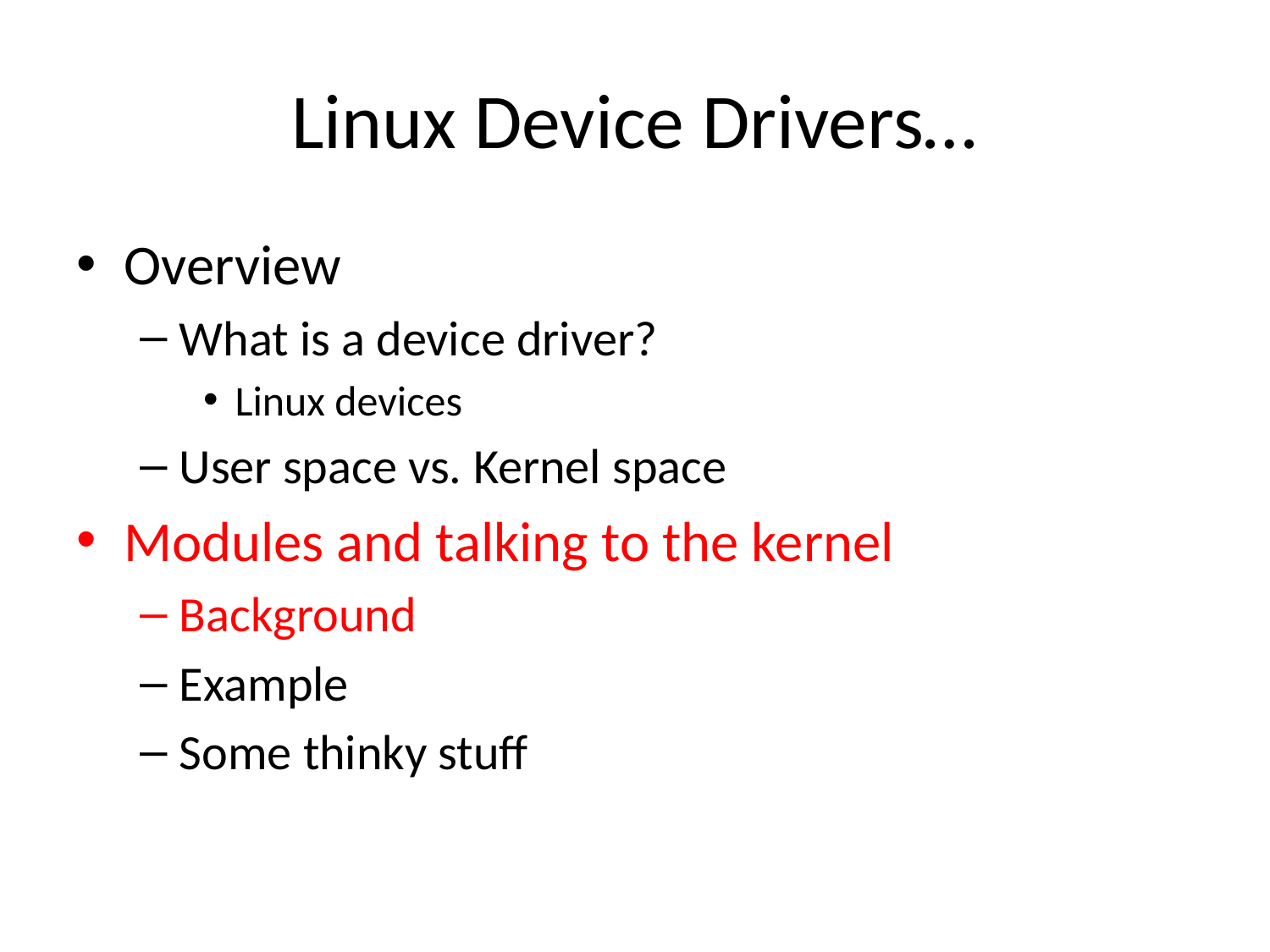

# Linux Device Drivers…
Overview
What is a device driver?
Linux devices
User space vs. Kernel space
Modules and talking to the kernel
Background
Example
Some thinky stuff